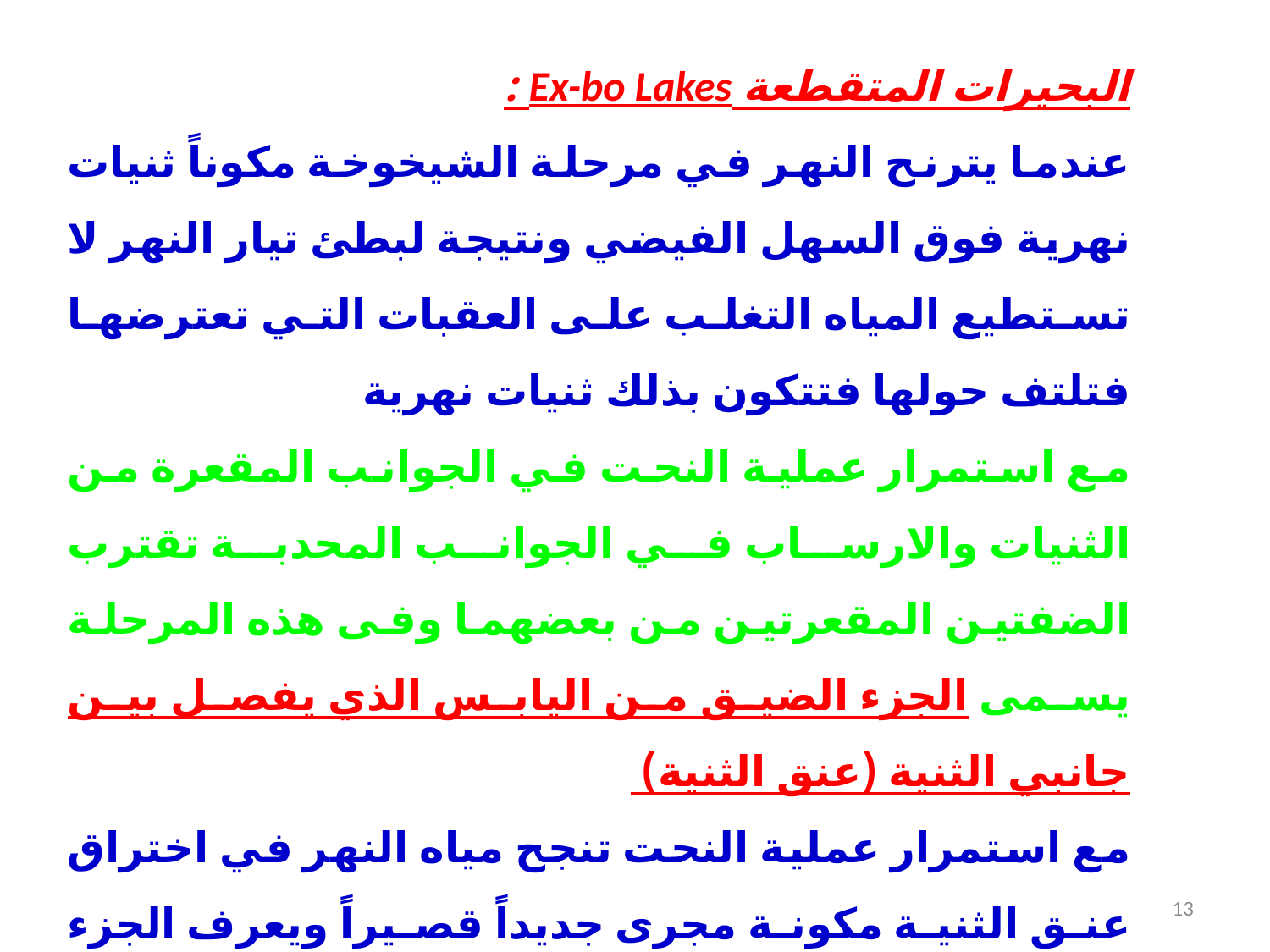

البحيرات المتقطعة Ex-bo Lakes :
عندما يترنح النهر في مرحلة الشيخوخة مكوناً ثنيات نهرية فوق السهل الفيضي ونتيجة لبطئ تيار النهر لا تستطيع المياه التغلب على العقبات التي تعترضها فتلتف حولها فتتكون بذلك ثنيات نهرية
مع استمرار عملية النحت في الجوانب المقعرة من الثنيات والارساب في الجوانب المحدبة تقترب الضفتين المقعرتين من بعضهما وفى هذه المرحلة يسمى الجزء الضيق من اليابس الذي يفصل بين جانبي الثنية (عنق الثنية)
مع استمرار عملية النحت تنجح مياه النهر في اختراق عنق الثنية مكونة مجرى جديداً قصيراً ويعرف الجزء المتبقي من الثنية النهرية بالبحيرة المتقطعة.
13